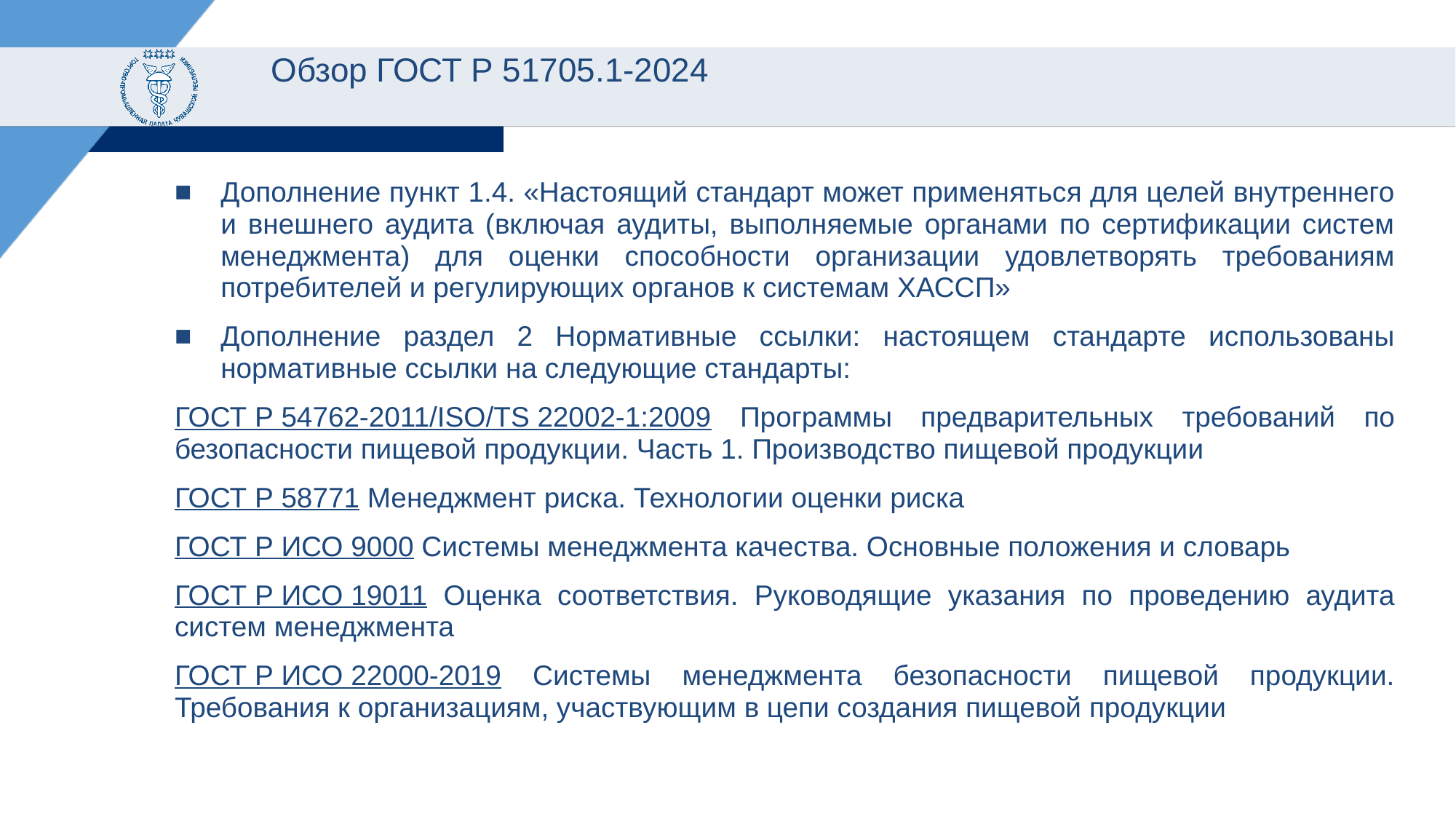

# Обзор ГОСТ Р 51705.1-2024
Дополнение пункт 1.4. «Настоящий стандарт может применяться для целей внутреннего и внешнего аудита (включая аудиты, выполняемые органами по сертификации систем менеджмента) для оценки способности организации удовлетворять требованиям потребителей и регулирующих органов к системам ХАССП»
Дополнение раздел 2 Нормативные ссылки: настоящем стандарте использованы нормативные ссылки на следующие стандарты:
ГОСТ Р 54762-2011/ISO/TS 22002-1:2009 Программы предварительных требований по безопасности пищевой продукции. Часть 1. Производство пищевой продукции
ГОСТ Р 58771 Менеджмент риска. Технологии оценки риска
ГОСТ Р ИСО 9000 Системы менеджмента качества. Основные положения и словарь
ГОСТ Р ИСО 19011 Оценка соответствия. Руководящие указания по проведению аудита систем менеджмента
ГОСТ Р ИСО 22000-2019 Системы менеджмента безопасности пищевой продукции. Требования к организациям, участвующим в цепи создания пищевой продукции